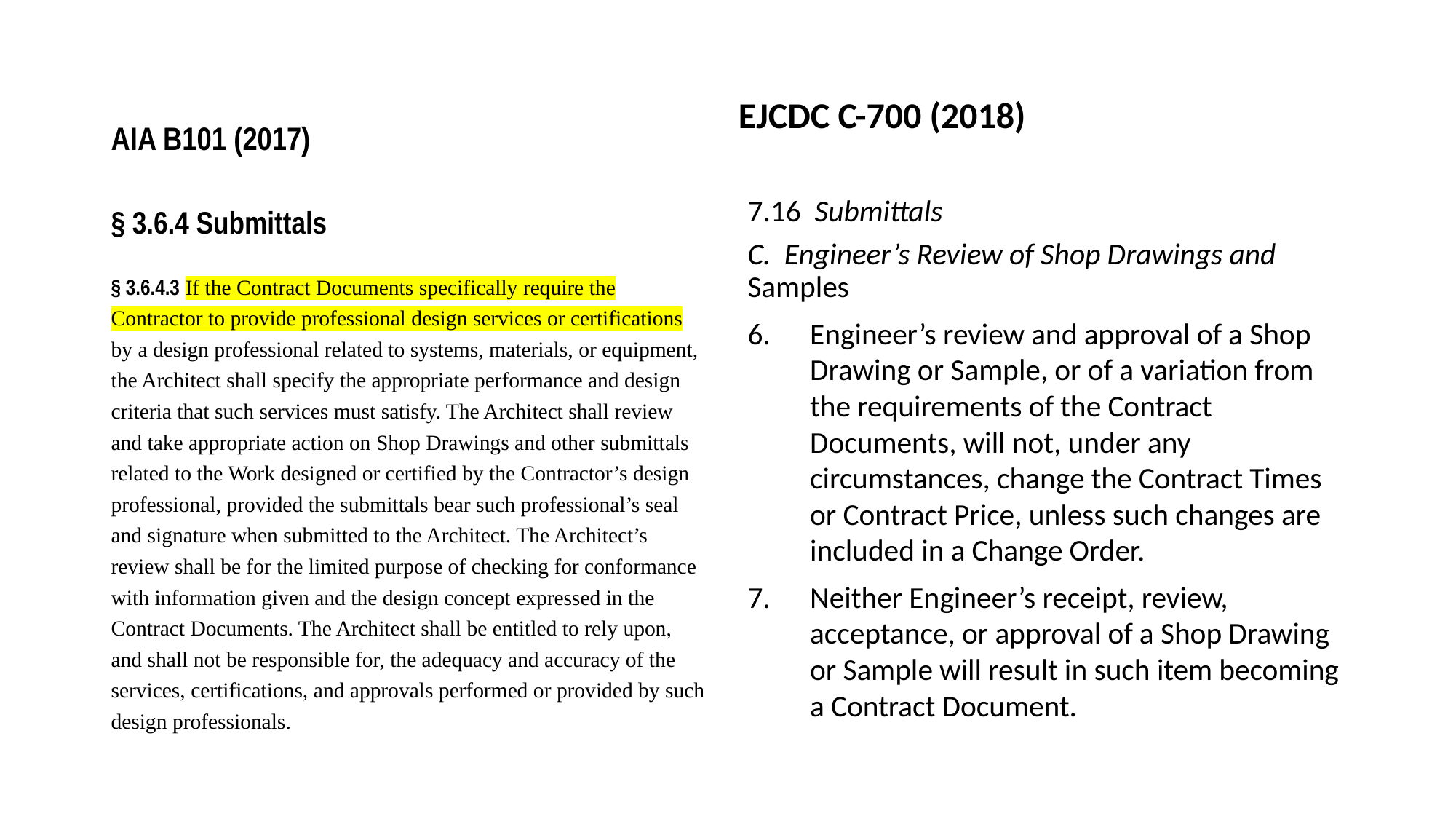

AIA B101 (2017)
EJCDC C-700 (2018)

§ 3.6.4 Submittals

§ 3.6.4.3 If the Contract Documents specifically require the Contractor to provide professional design services or certifications by a design professional related to systems, materials, or equipment, the Architect shall specify the appropriate performance and design criteria that such services must satisfy. The Architect shall review and take appropriate action on Shop Drawings and other submittals related to the Work designed or certified by the Contractor’s design professional, provided the submittals bear such professional’s seal and signature when submitted to the Architect. The Architect’s review shall be for the limited purpose of checking for conformance with information given and the design concept expressed in the Contract Documents. The Architect shall be entitled to rely upon, and shall not be responsible for, the adequacy and accuracy of the services, certifications, and approvals performed or provided by such design professionals.

7.16  Submittals
C.  Engineer’s Review of Shop Drawings and Samples
Engineer’s review and approval of a Shop Drawing or Sample, or of a variation from the requirements of the Contract Documents, will not, under any circumstances, change the Contract Times or Contract Price, unless such changes are included in a Change Order.
Neither Engineer’s receipt, review, acceptance, or approval of a Shop Drawing or Sample will result in such item becoming a Contract Document.